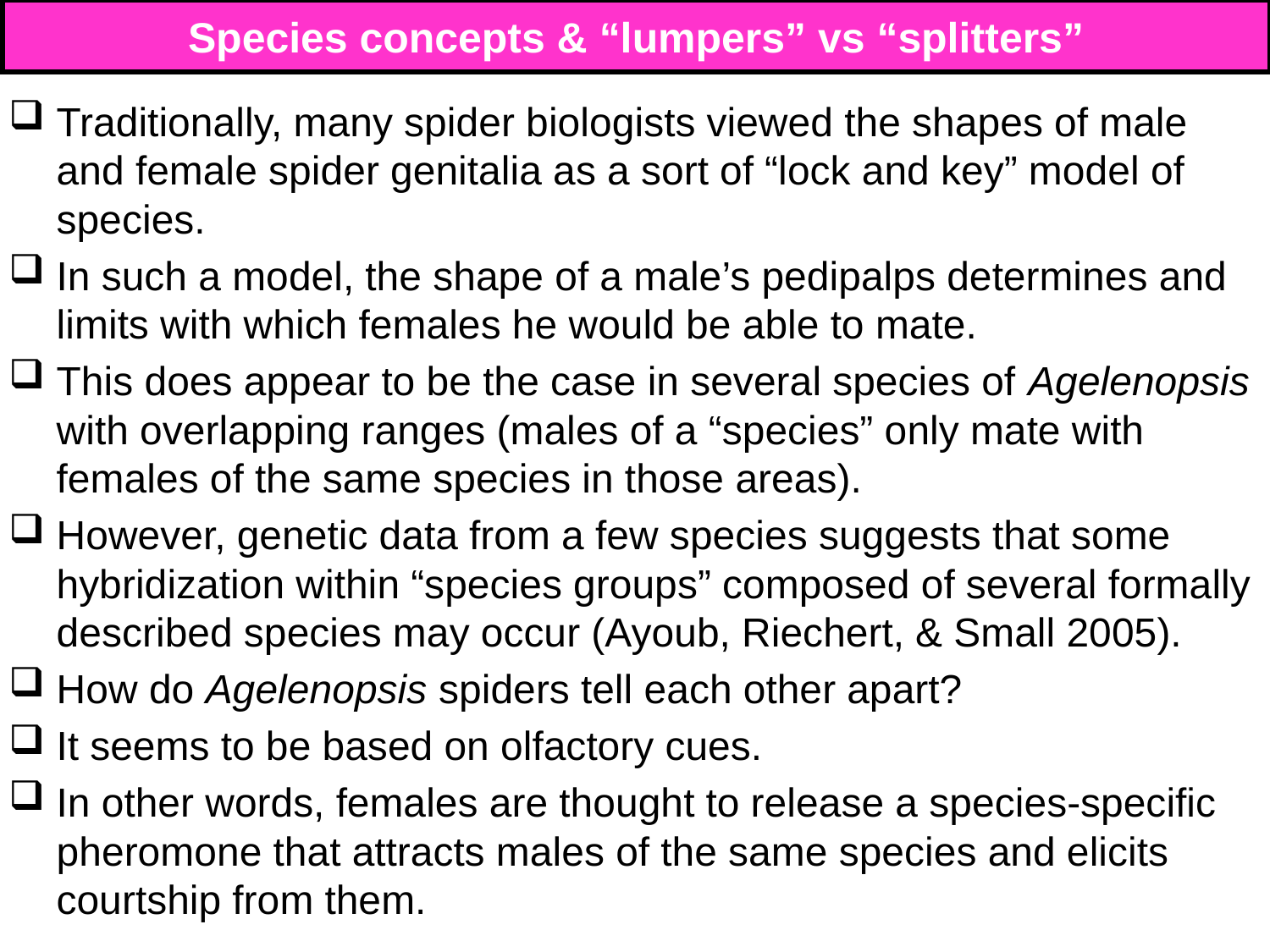

# Species concepts & “lumpers” vs “splitters”
Traditionally, many spider biologists viewed the shapes of male and female spider genitalia as a sort of “lock and key” model of species.
In such a model, the shape of a male’s pedipalps determines and limits with which females he would be able to mate.
This does appear to be the case in several species of Agelenopsis with overlapping ranges (males of a “species” only mate with females of the same species in those areas).
However, genetic data from a few species suggests that some hybridization within “species groups” composed of several formally described species may occur (Ayoub, Riechert, & Small 2005).
How do Agelenopsis spiders tell each other apart?
It seems to be based on olfactory cues.
In other words, females are thought to release a species-specific pheromone that attracts males of the same species and elicits courtship from them.

160
160